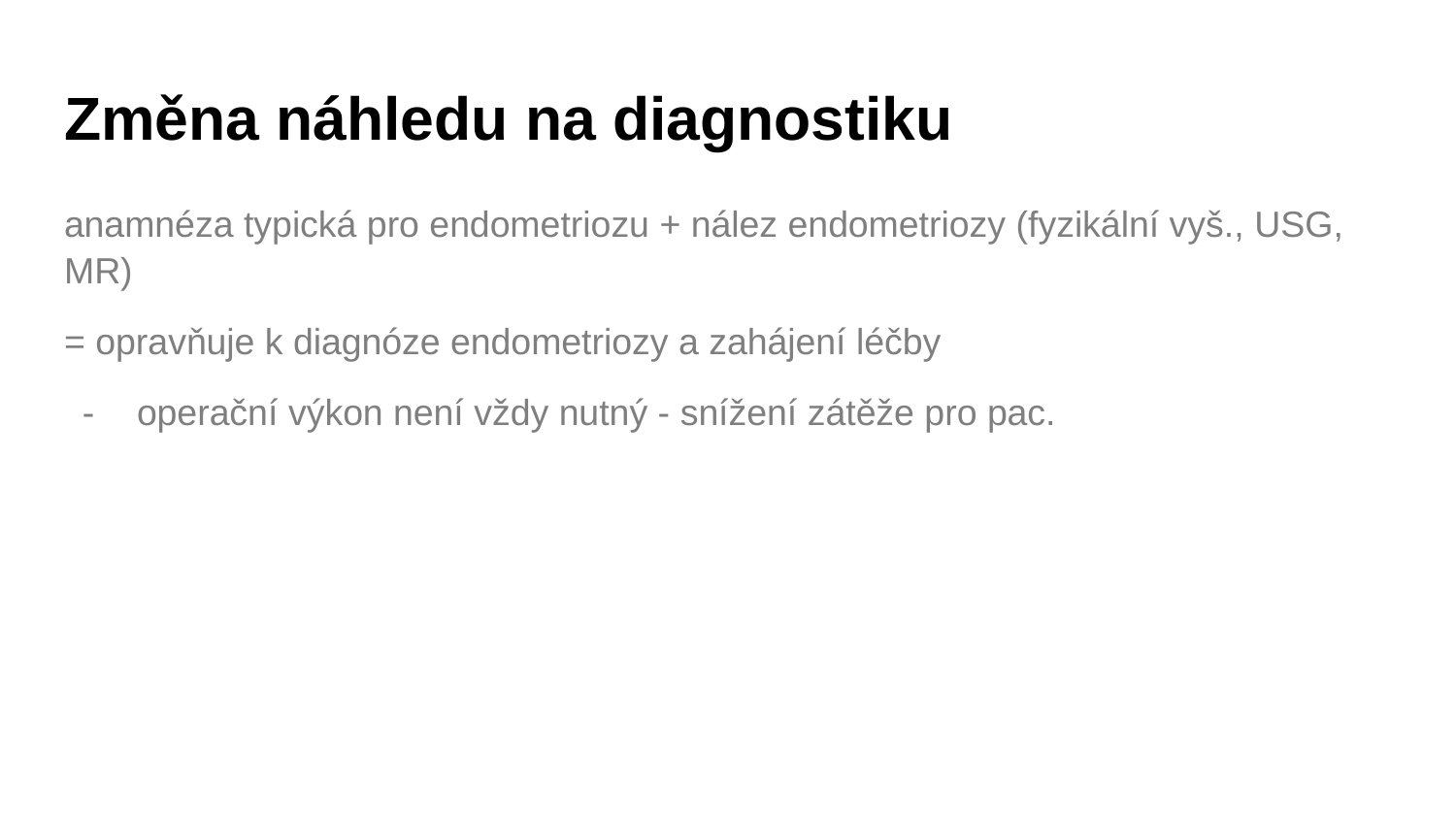

# Změna náhledu na diagnostiku
anamnéza typická pro endometriozu + nález endometriozy (fyzikální vyš., USG, MR)
= opravňuje k diagnóze endometriozy a zahájení léčby
operační výkon není vždy nutný - snížení zátěže pro pac.